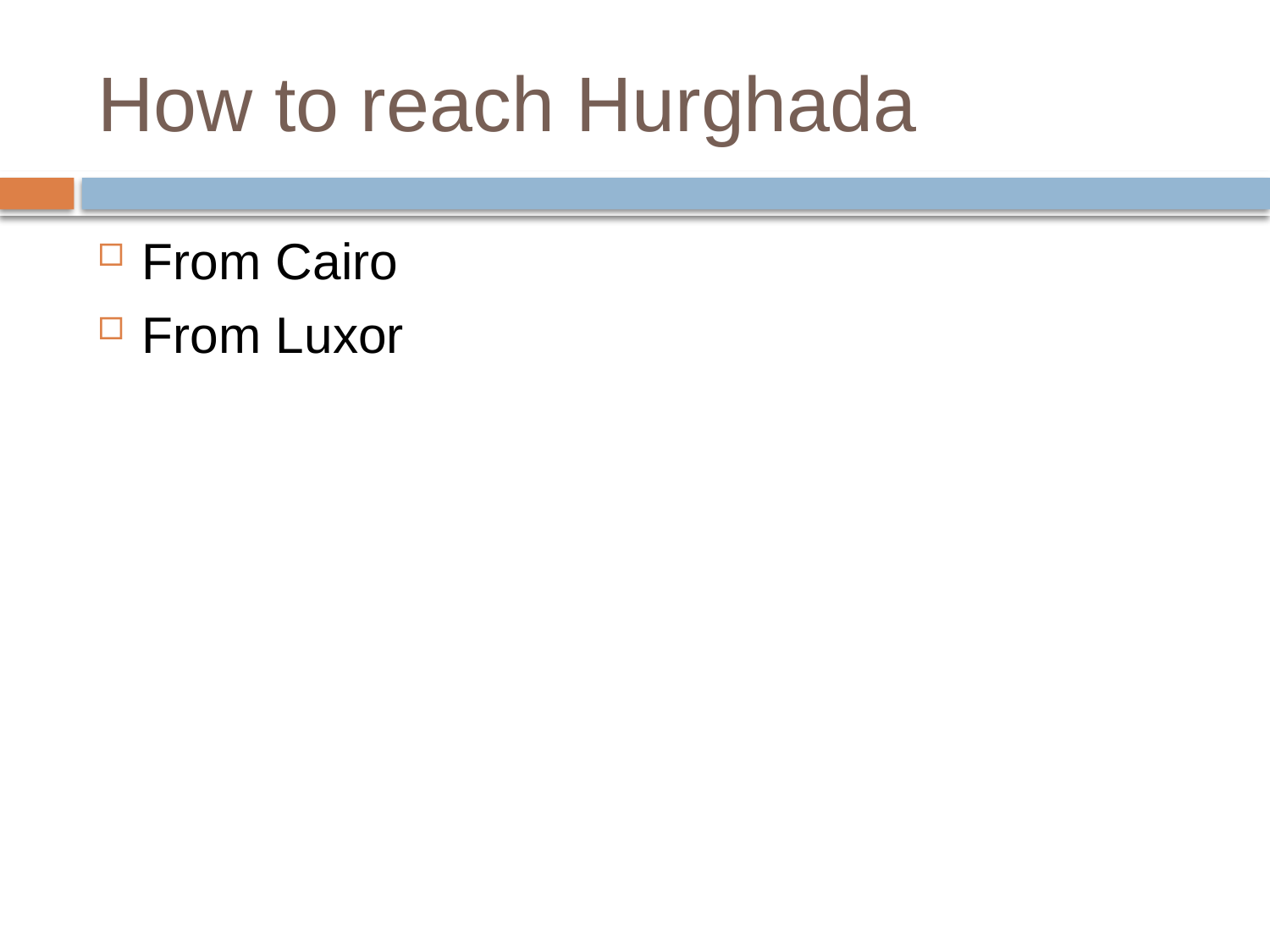

# How to reach Hurghada
From Cairo
From Luxor